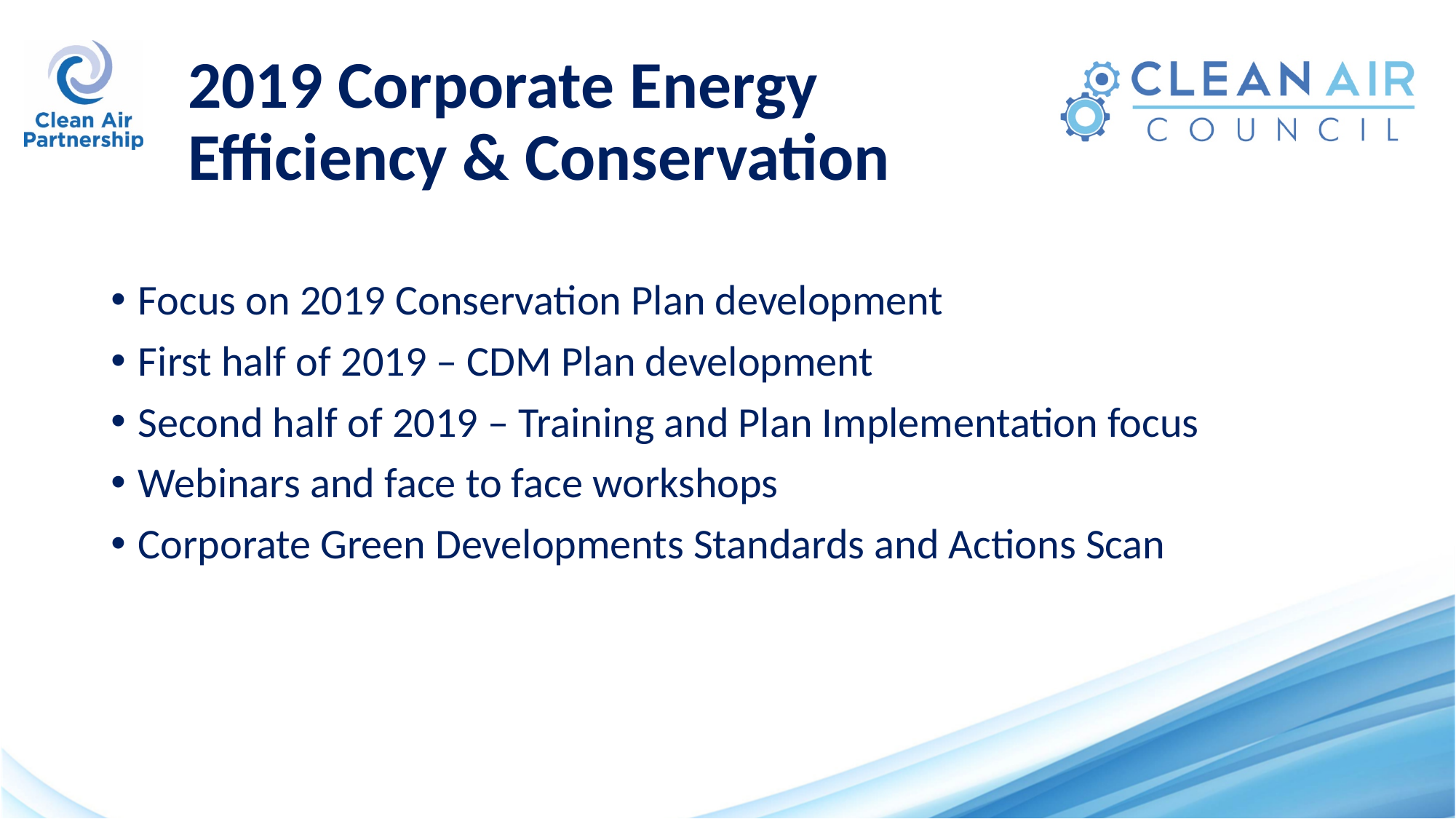

# 2019 Corporate Energy Efficiency & Conservation
Focus on 2019 Conservation Plan development
First half of 2019 – CDM Plan development
Second half of 2019 – Training and Plan Implementation focus
Webinars and face to face workshops
Corporate Green Developments Standards and Actions Scan